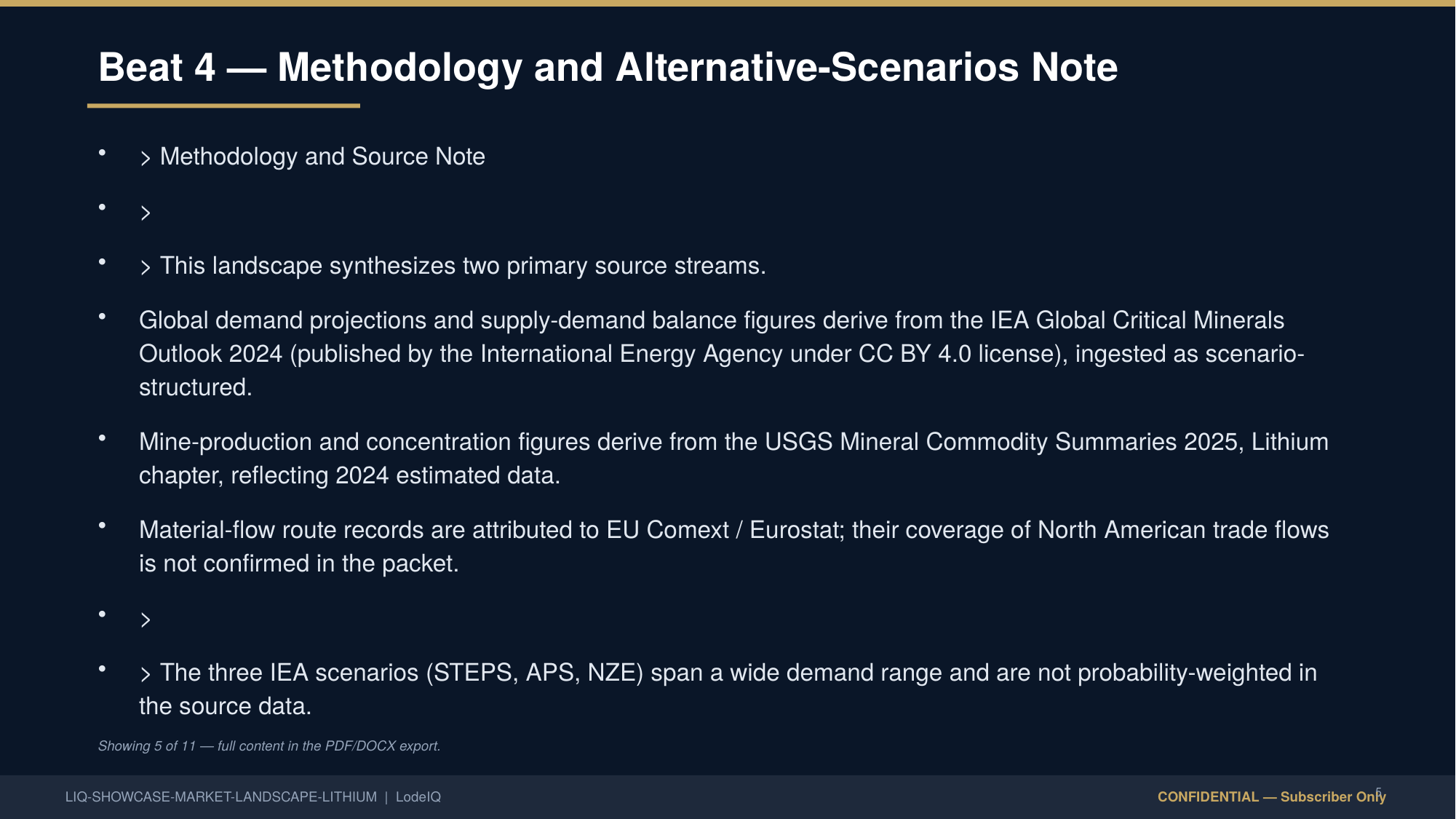

Beat 4 — Methodology and Alternative-Scenarios Note

> Methodology and Source Note
>
> This landscape synthesizes two primary source streams.
Global demand projections and supply-demand balance figures derive from the IEA Global Critical Minerals Outlook 2024 (published by the International Energy Agency under CC BY 4.0 license), ingested as scenario-structured.
Mine-production and concentration figures derive from the USGS Mineral Commodity Summaries 2025, Lithium chapter, reflecting 2024 estimated data.
Material-flow route records are attributed to EU Comext / Eurostat; their coverage of North American trade flows is not confirmed in the packet.
>
> The three IEA scenarios (STEPS, APS, NZE) span a wide demand range and are not probability-weighted in the source data.
Showing 5 of 11 — full content in the PDF/DOCX export.
5